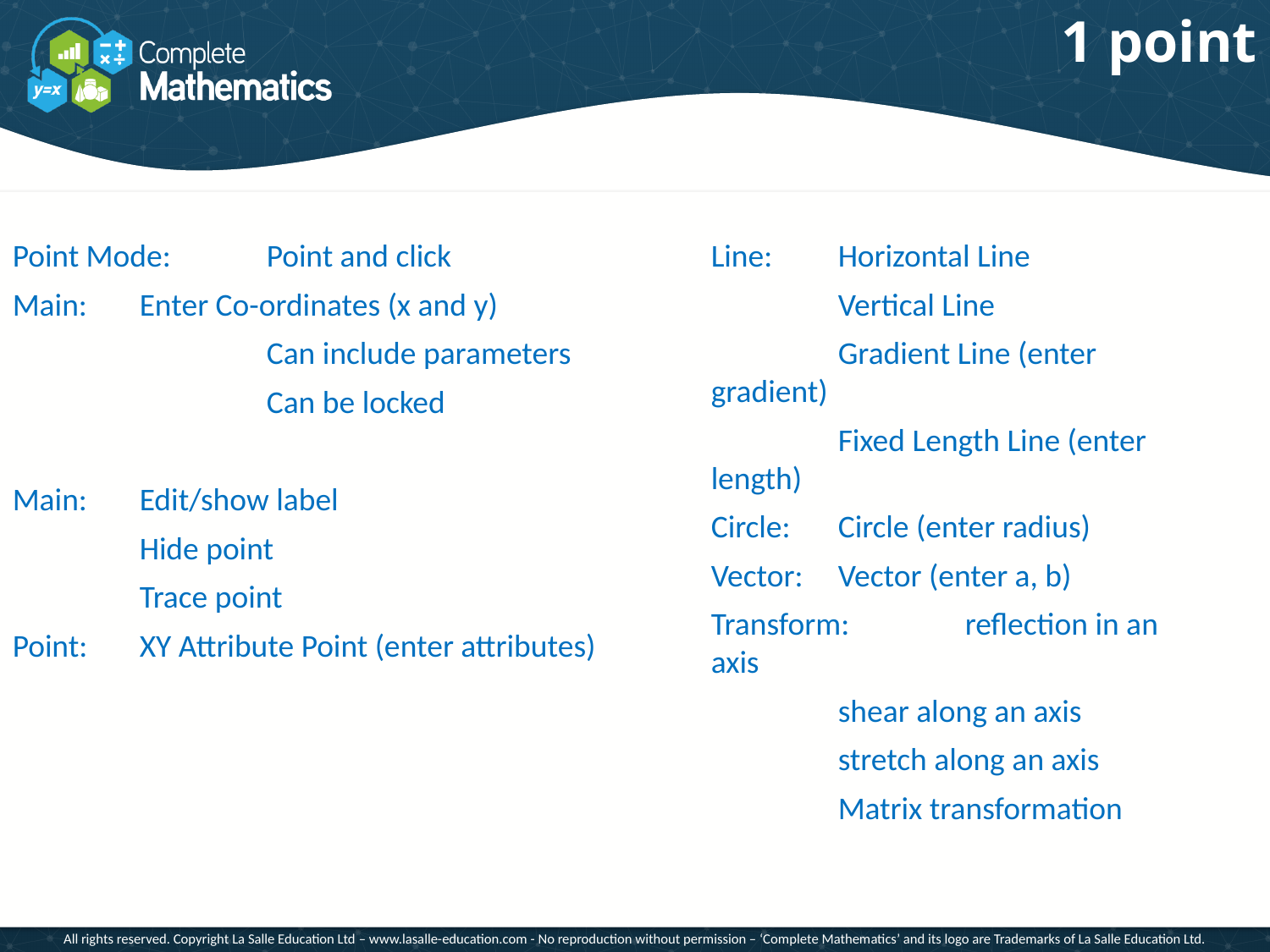

# 1 point
Point Mode:	Point and click
Main:	Enter Co-ordinates (x and y)
		Can include parameters
		Can be locked

Main:	Edit/show label
	Hide point
	Trace point
Point:	XY Attribute Point (enter attributes)

Line:	Horizontal Line
 	Vertical Line
 	Gradient Line (enter gradient)
 	Fixed Length Line (enter length)
Circle:	Circle (enter radius)
Vector:	Vector (enter a, b)
Transform:	reflection in an axis
	shear along an axis
	stretch along an axis
	Matrix transformation